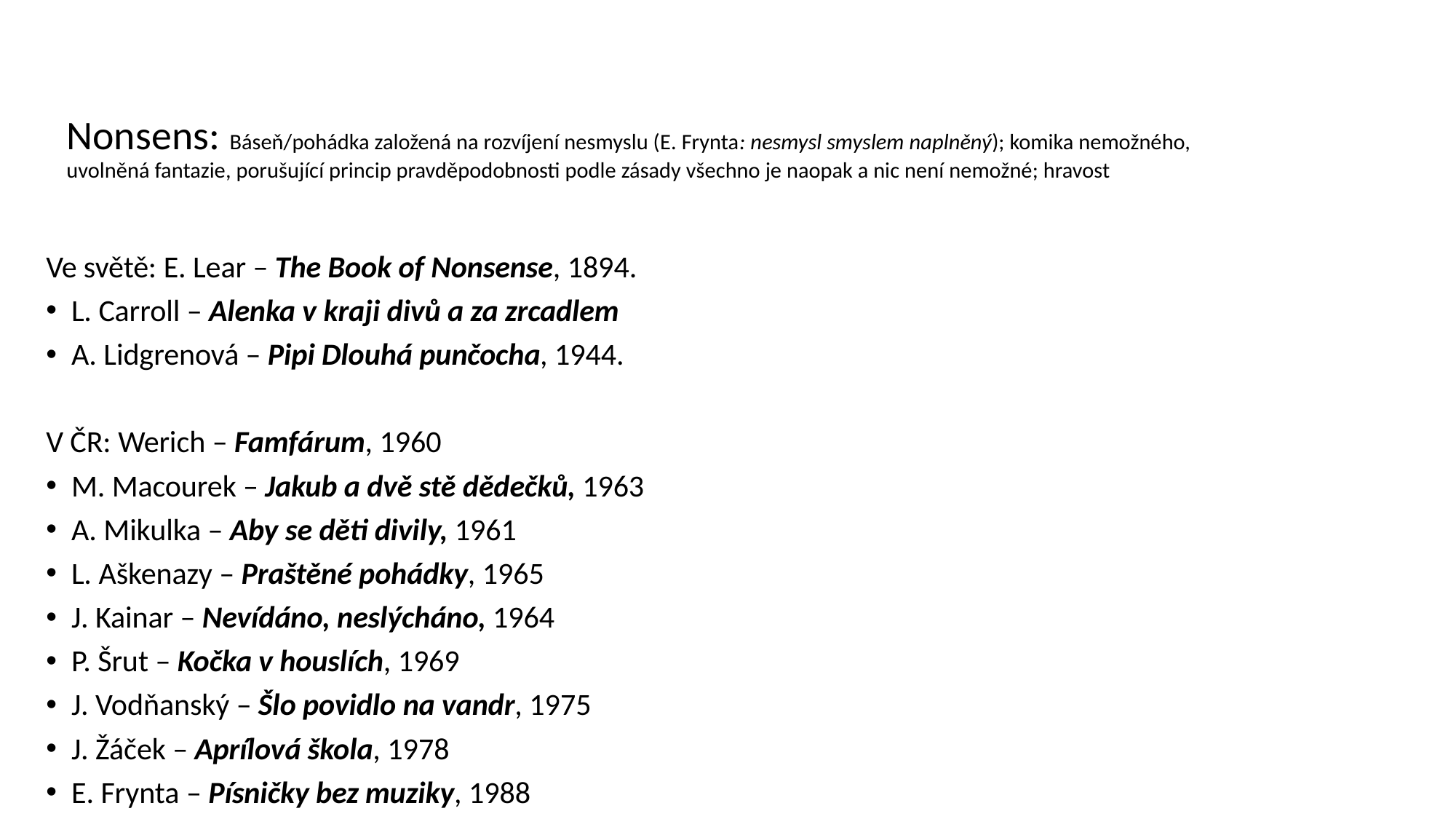

# Nonsens: Báseň/pohádka založená na rozvíjení nesmyslu (E. Frynta: nesmysl smyslem naplněný); komika nemožného, uvolněná fantazie, porušující princip pravděpodobnosti podle zásady všechno je naopak a nic není nemožné; hravost
Ve světě: E. Lear – The Book of Nonsense, 1894.
L. Carroll – Alenka v kraji divů a za zrcadlem
A. Lidgrenová – Pipi Dlouhá punčocha, 1944.

V ČR: Werich – Famfárum, 1960
M. Macourek – Jakub a dvě stě dědečků, 1963
A. Mikulka – Aby se děti divily, 1961
L. Aškenazy – Praštěné pohádky, 1965
J. Kainar – Nevídáno, neslýcháno, 1964
P. Šrut – Kočka v houslích, 1969
J. Vodňanský – Šlo povidlo na vandr, 1975
J. Žáček – Aprílová škola, 1978
E. Frynta – Písničky bez muziky, 1988